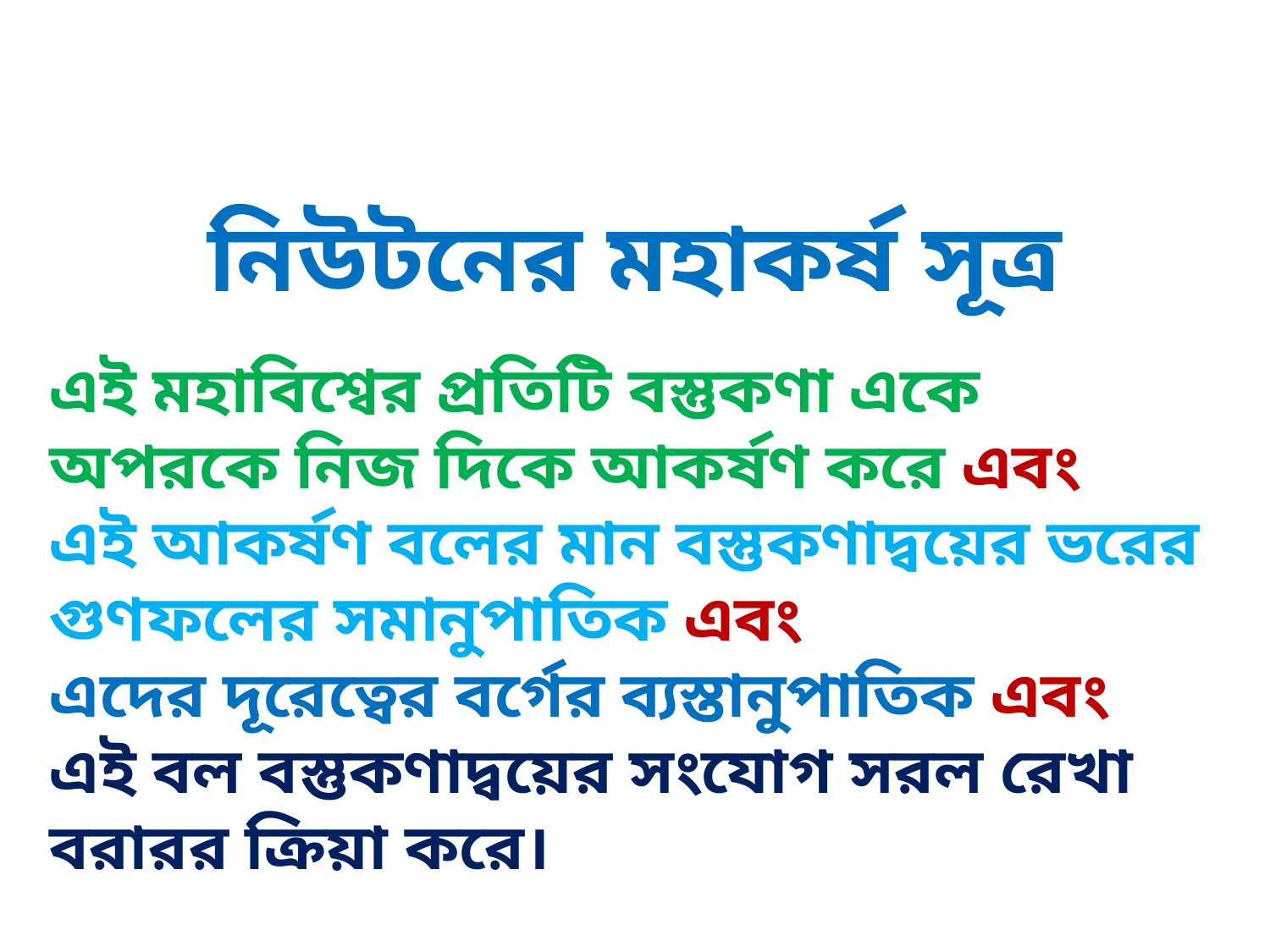

নিউটনের মহাকর্ষ সূত্র

এই মহাবিশ্বের প্রতিটি বস্তুকণা একে অপরকে নিজ দিকে আকর্ষণ করে এবং
এই আকর্ষণ বলের মান বস্তুকণাদ্বয়ের ভরের গুণফলের সমানুপাতিক এবং
এদের দূরেত্বের বর্গের ব্যস্তানুপাতিক এবং
এই বল বস্তুকণাদ্বয়ের সংযোগ সরল রেখা বরারর ক্রিয়া করে।